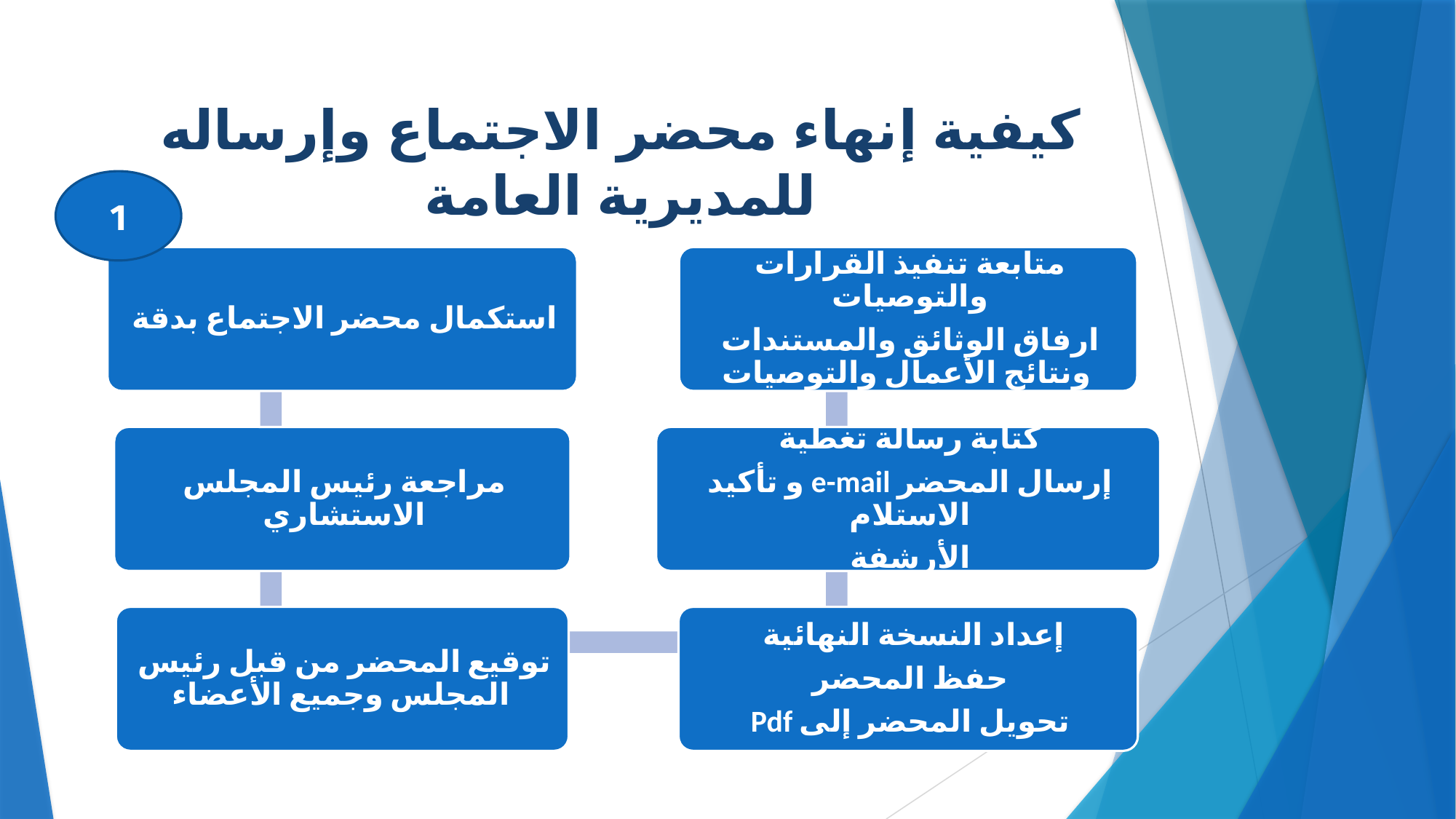

# كيفية إنهاء محضر الاجتماع وإرساله للمديرية العامة
1
استكمال محضر الاجتماع بدقة
مراجعة رئيس المجلس الاستشاري
توقيع المحضر من قبل رئيس المجلس وجميع الأعضاء
إعداد النسخة النهائية
حفظ المحضر
تحويل المحضر إلى Pdf
كتابة رسالة تغطية
إرسال المحضر e-mail و تأكيد الاستلام
الأرشفة
متابعة تنفيذ القرارات والتوصيات
ارفاق الوثائق والمستندات ونتائج الأعمال والتوصيات